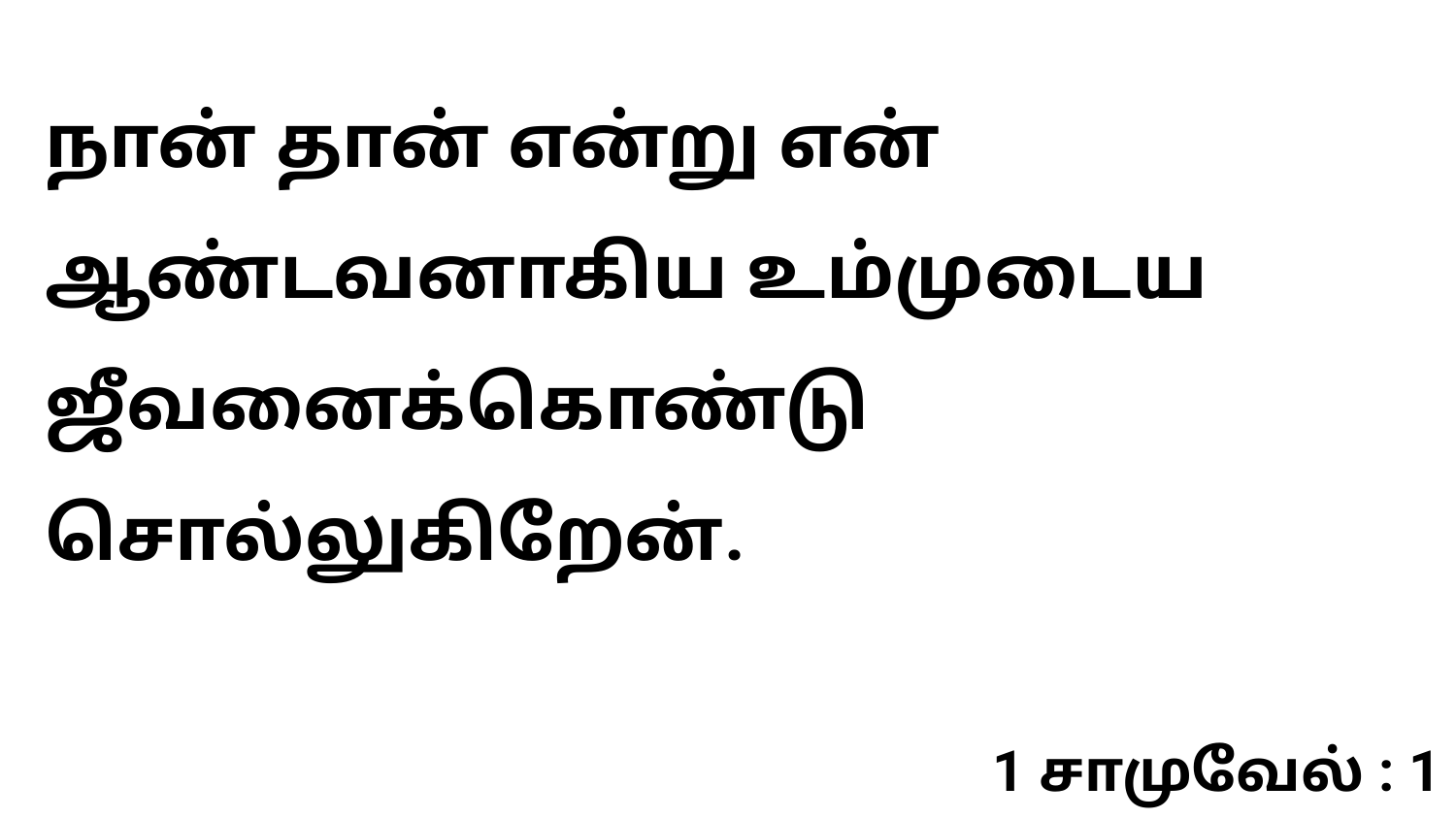

நான் தான் என்று என் ஆண்டவனாகிய உம்முடைய ஜீவனைக்கொண்டு சொல்லுகிறேன்.
1 சாமுவேல் : 1